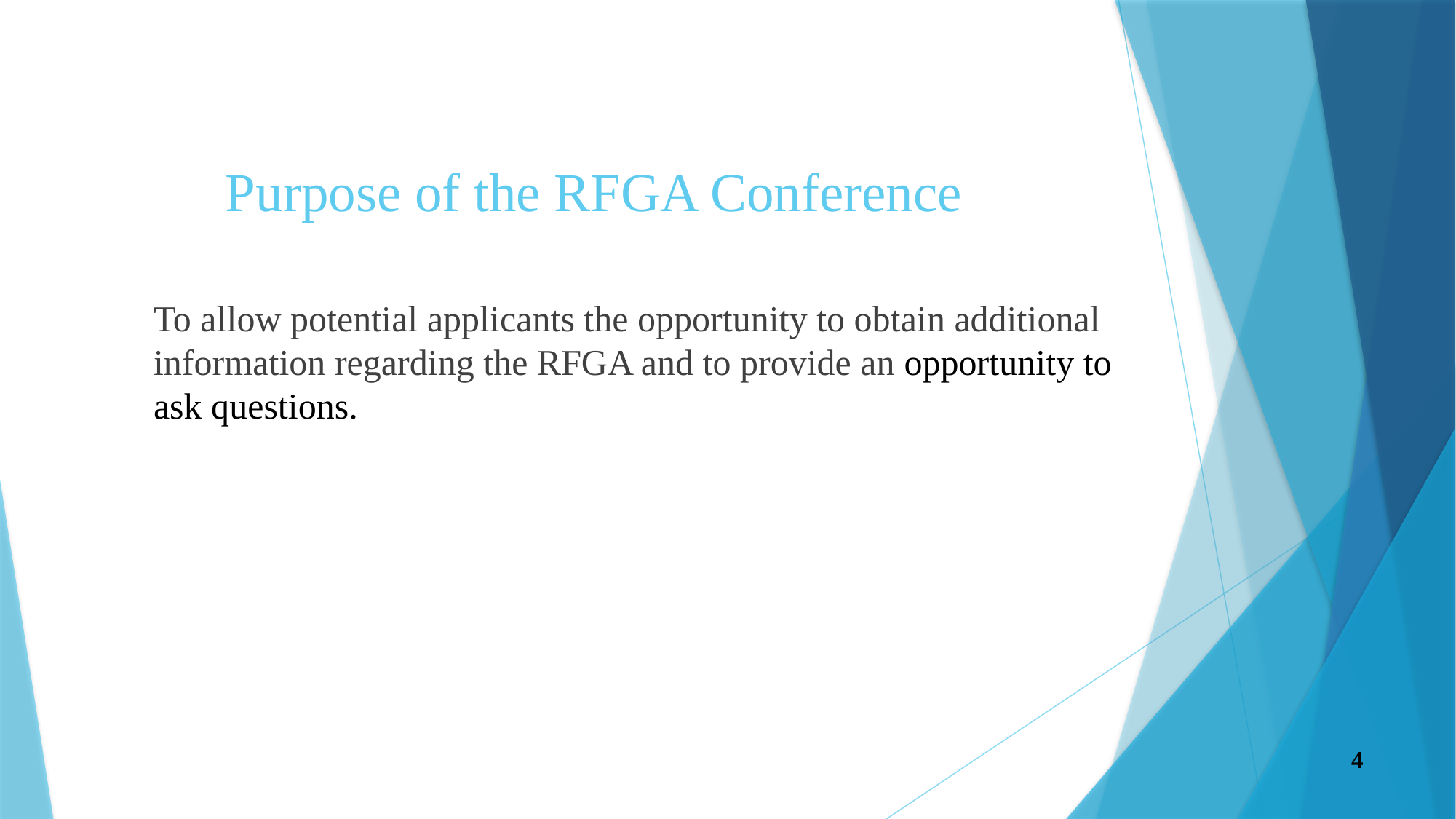

# Purpose of the RFGA Conference

To allow potential applicants the opportunity to obtain additional information regarding the RFGA and to provide an opportunity to ask questions.

4